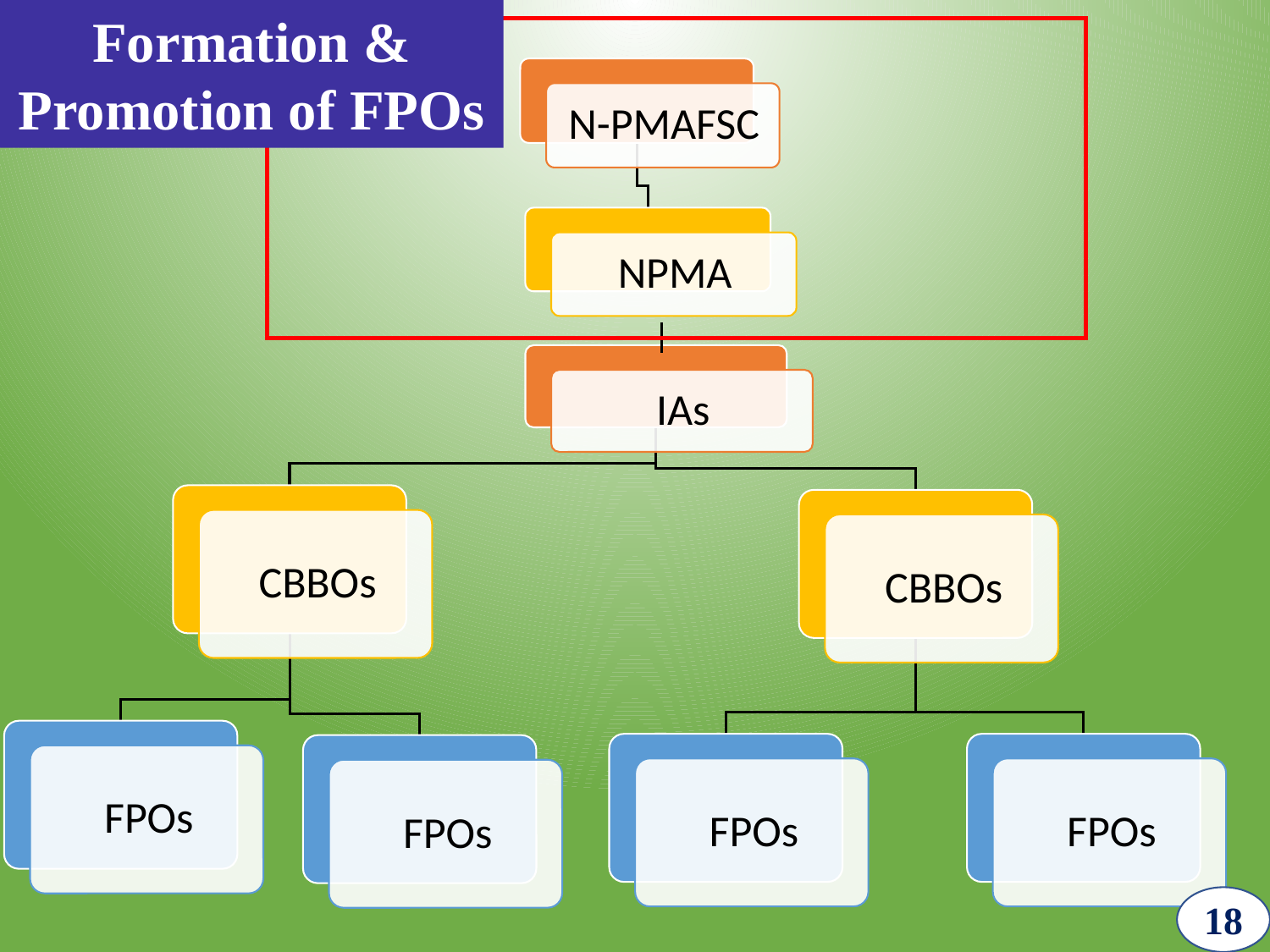

IAs
CBBOs
FPOs
FPOs
CBBOs
FPOs
FPOs
N-PMAFSC
NPMA
Formation & Promotion of FPOs

18